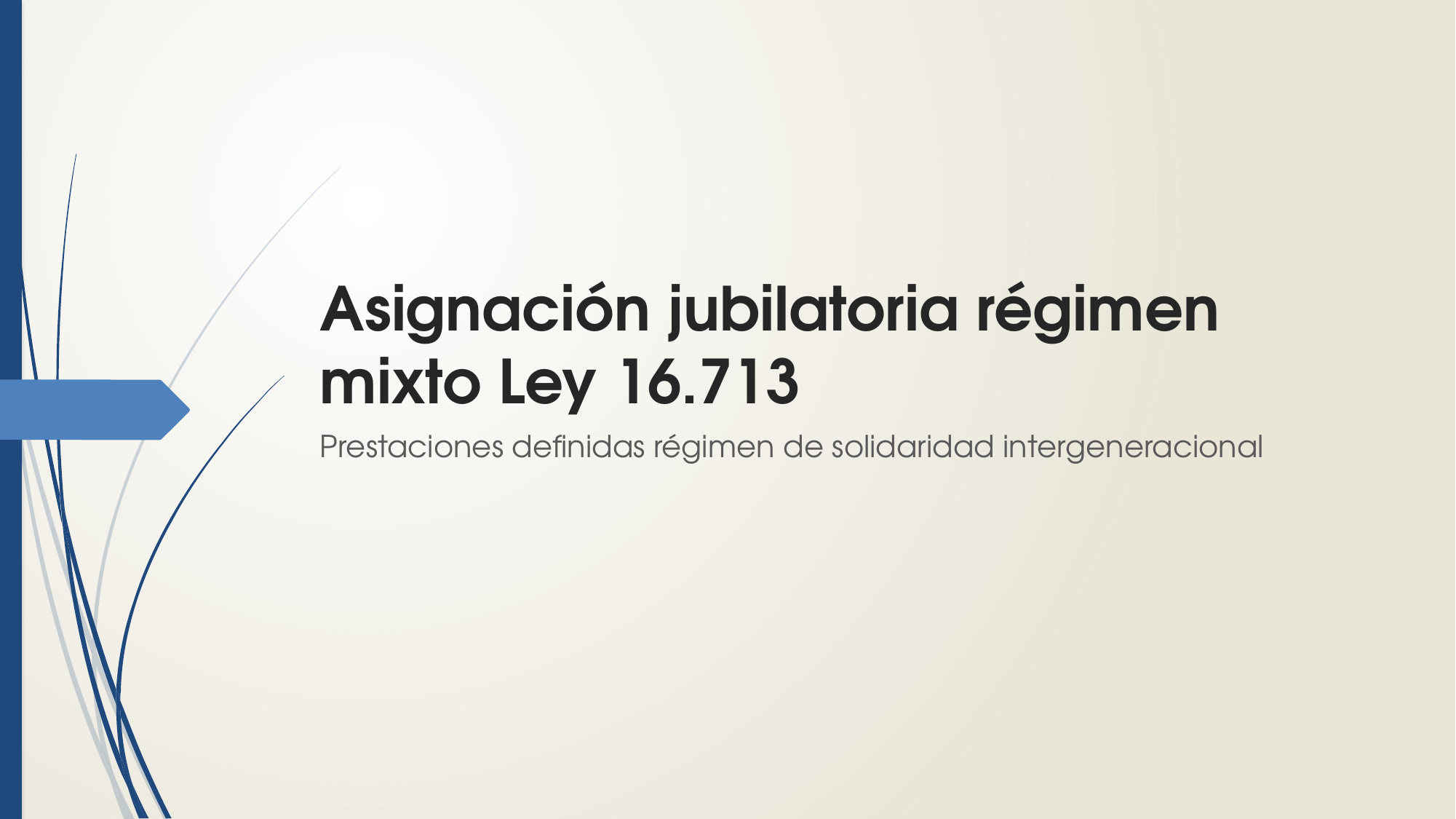

# Asignación jubilatoria régimen mixto Ley 16.713
Prestaciones definidas régimen de solidaridad intergeneracional